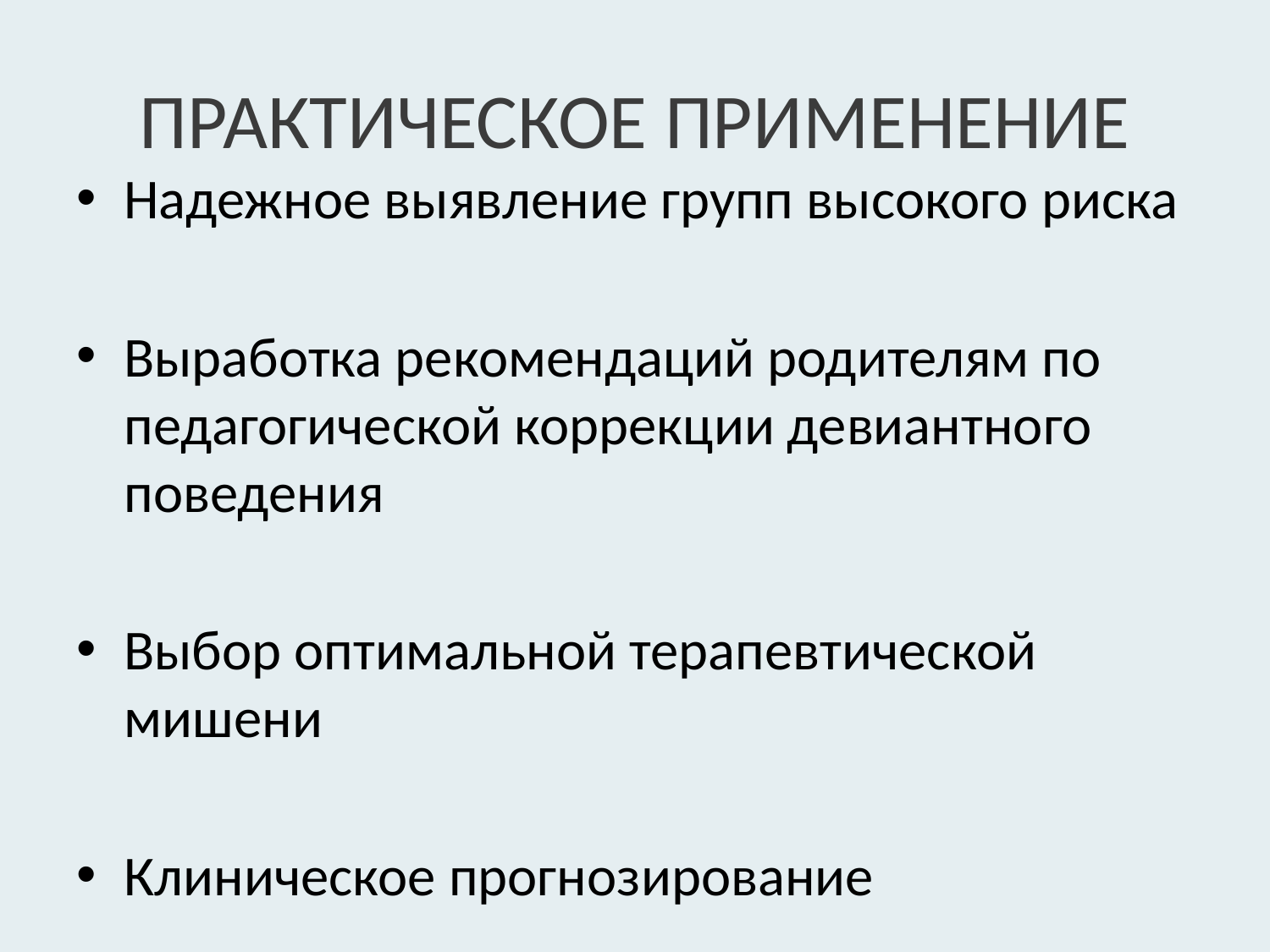

# ПРАКТИЧЕСКОЕ ПРИМЕНЕНИЕ
Надежное выявление групп высокого риска

Выработка рекомендаций родителям по педагогической коррекции девиантного поведения

Выбор оптимальной терапевтической мишени

Клиническое прогнозирование